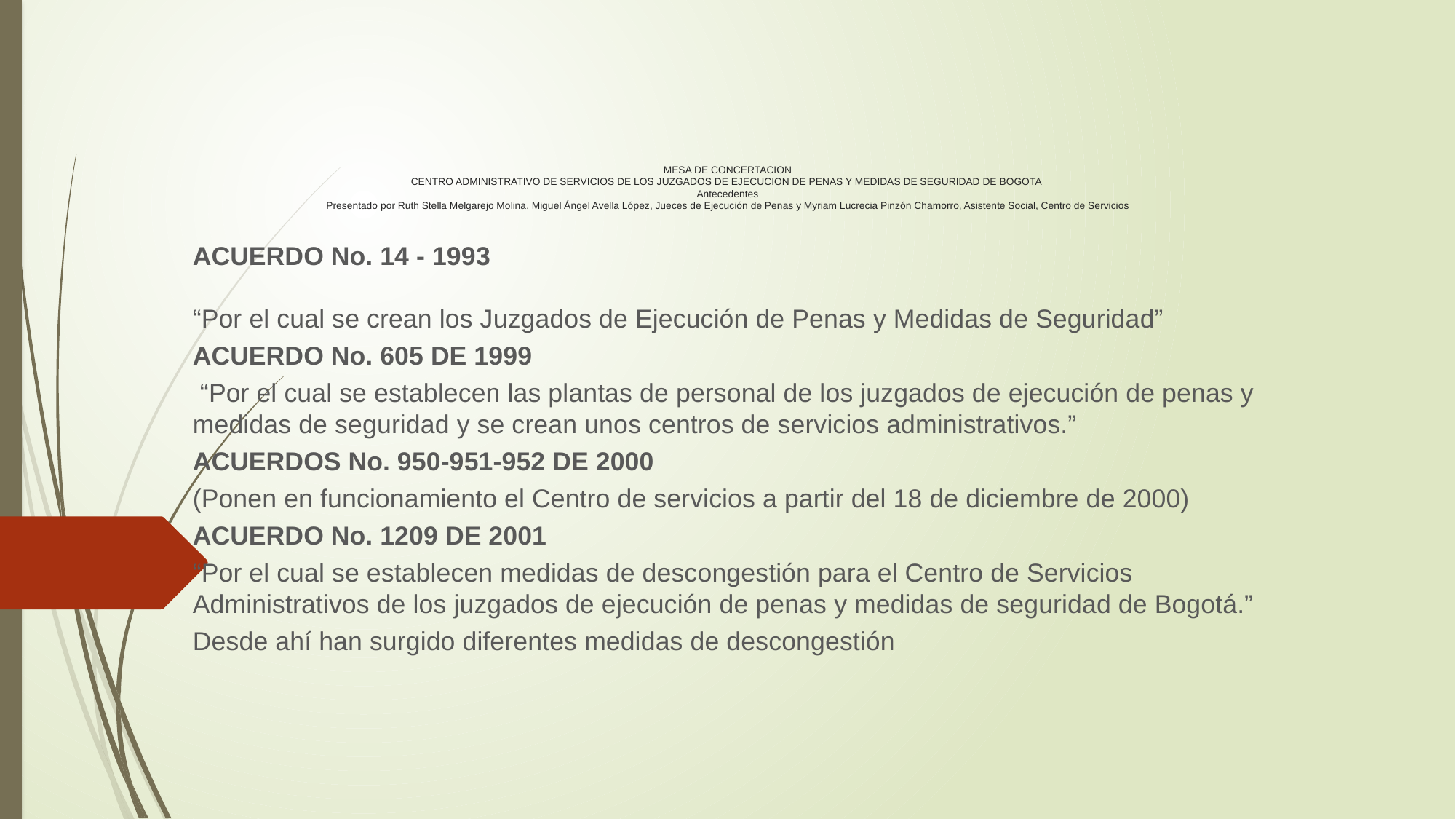

# MESA DE CONCERTACION CENTRO ADMINISTRATIVO DE SERVICIOS DE LOS JUZGADOS DE EJECUCION DE PENAS Y MEDIDAS DE SEGURIDAD DE BOGOTA Antecedentes Presentado por Ruth Stella Melgarejo Molina, Miguel Ángel Avella López, Jueces de Ejecución de Penas y Myriam Lucrecia Pinzón Chamorro, Asistente Social, Centro de Servicios
ACUERDO No. 14 - 1993
 
“Por el cual se crean los Juzgados de Ejecución de Penas y Medidas de Seguridad”
ACUERDO No. 605 DE 1999
 “Por el cual se establecen las plantas de personal de los juzgados de ejecución de penas y medidas de seguridad y se crean unos centros de servicios administrativos.”
ACUERDOS No. 950-951-952 DE 2000
(Ponen en funcionamiento el Centro de servicios a partir del 18 de diciembre de 2000)
ACUERDO No. 1209 DE 2001
“Por el cual se establecen medidas de descongestión para el Centro de Servicios Administrativos de los juzgados de ejecución de penas y medidas de seguridad de Bogotá.”
Desde ahí han surgido diferentes medidas de descongestión